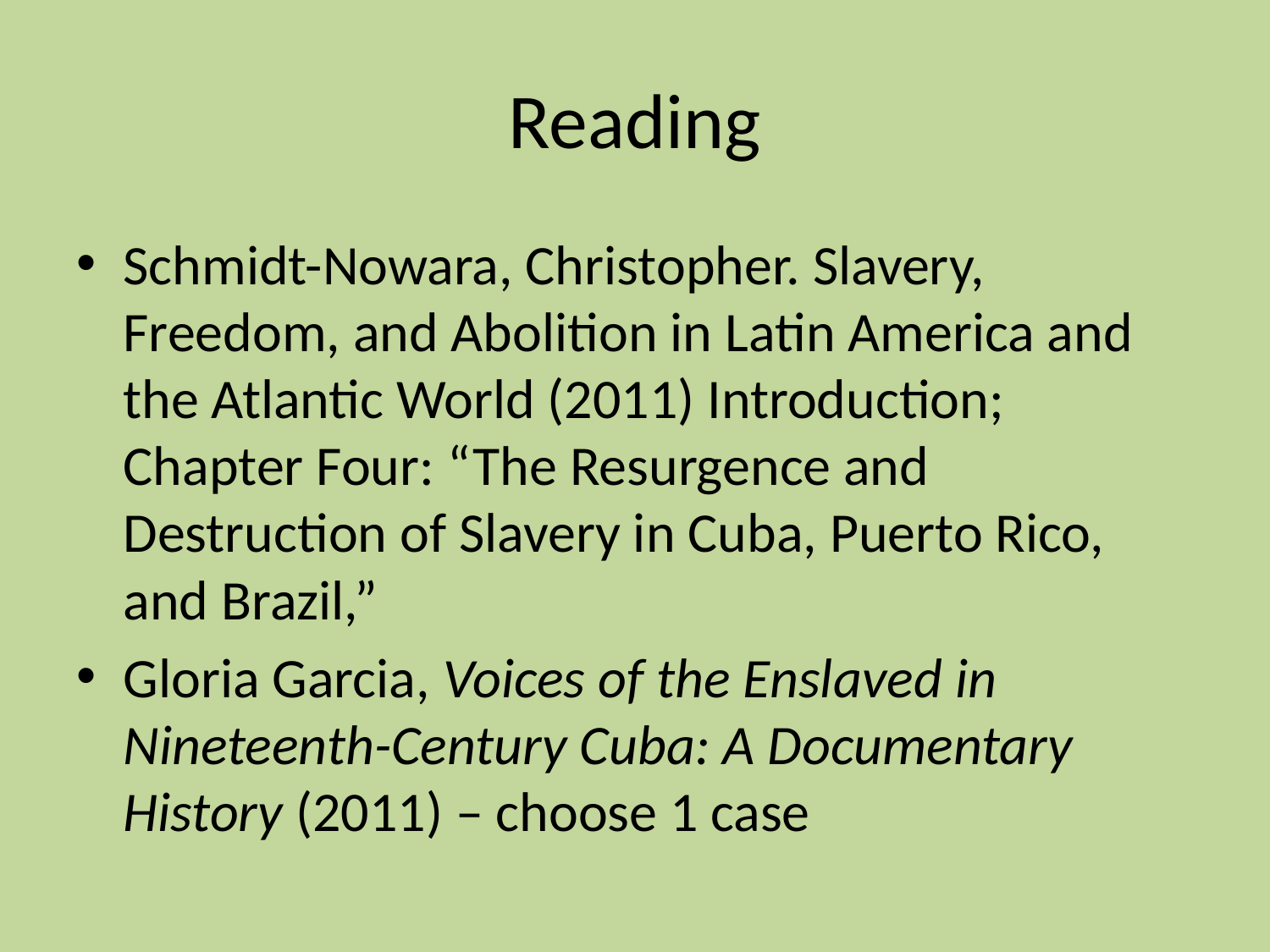

# Reading
Schmidt-Nowara, Christopher. Slavery, Freedom, and Abolition in Latin America and the Atlantic World (2011) Introduction; Chapter Four: “The Resurgence and Destruction of Slavery in Cuba, Puerto Rico, and Brazil,”
Gloria Garcia, Voices of the Enslaved in Nineteenth-Century Cuba: A Documentary History (2011) – choose 1 case